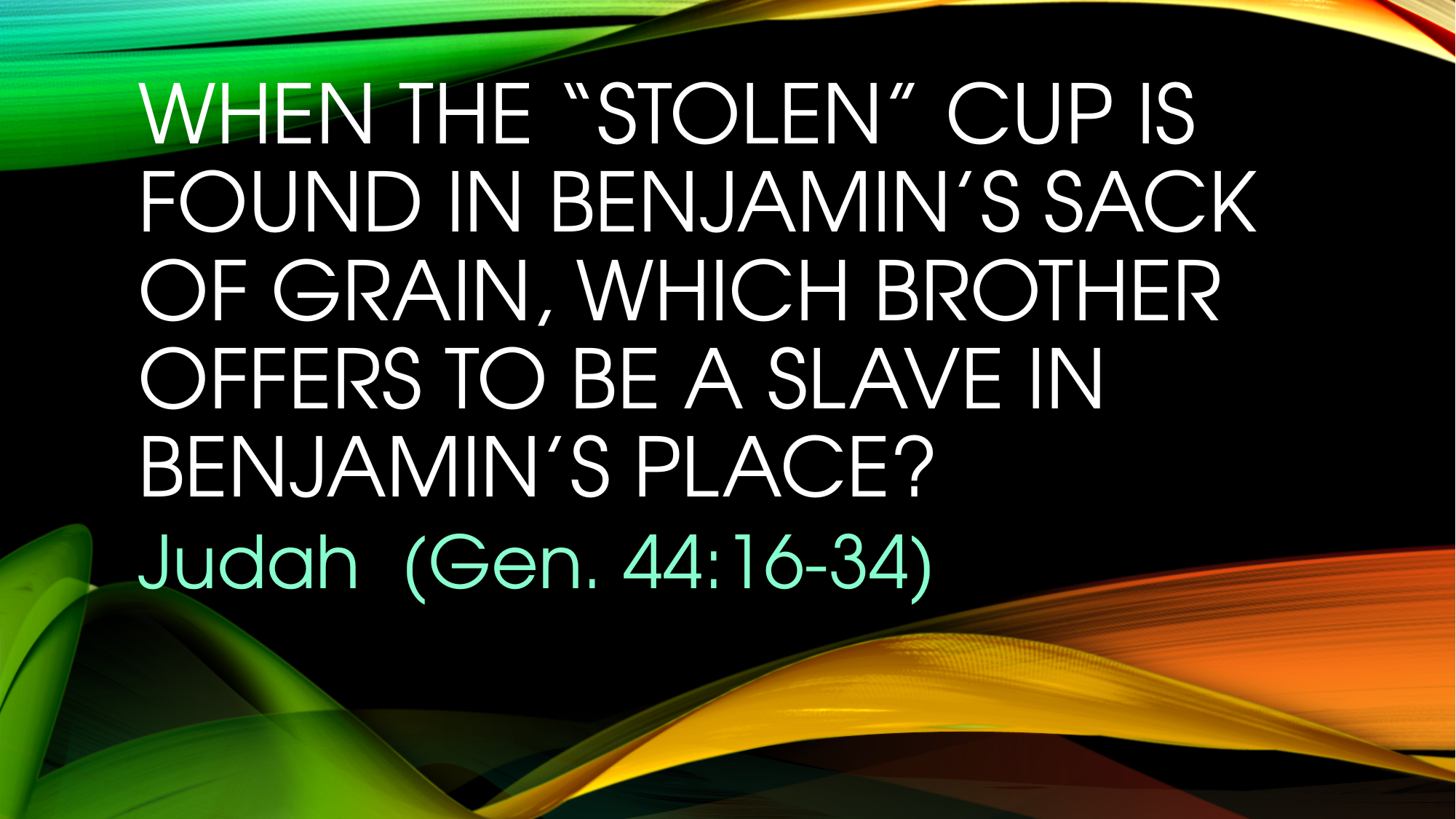

# When the “stolen” cup is found in Benjamin’s sack of grain, which brother offers to be a slave in Benjamin’s place?
Judah  (Gen. 44:16-34)